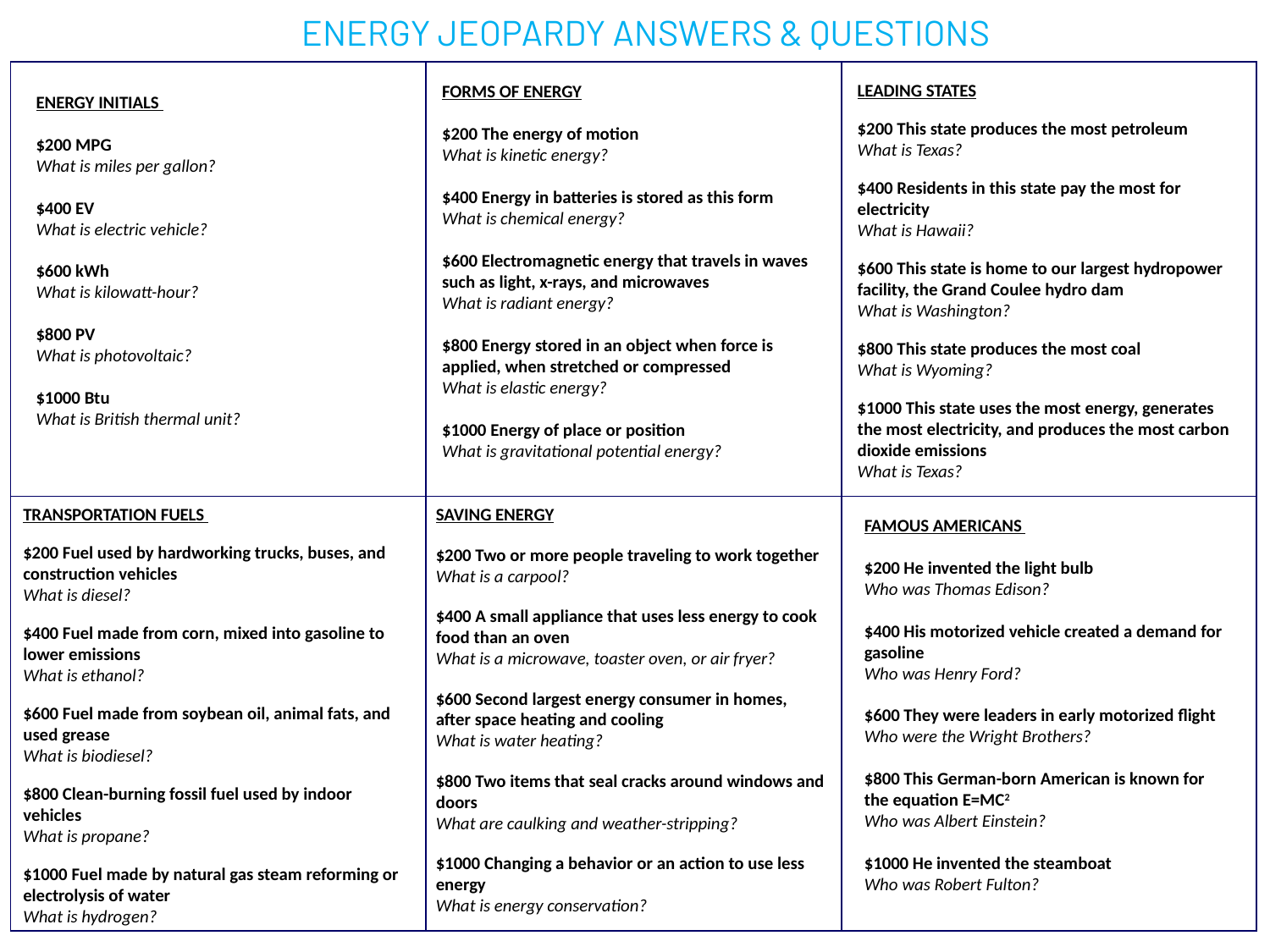

# ENERGY JEOPARDY ANSWERS & QUESTIONS
|  |  |  |
| --- | --- | --- |
|  |  |  |
LEADING STATES

$200 This state produces the most petroleum
What is Texas?

$400 Residents in this state pay the most for electricity
What is Hawaii?

$600 This state is home to our largest hydropower facility, the Grand Coulee hydro dam
What is Washington?

$800 This state produces the most coal
What is Wyoming?

$1000 This state uses the most energy, generates the most electricity, and produces the most carbon dioxide emissions
What is Texas?
FORMS OF ENERGY

$200 The energy of motion
What is kinetic energy?

$400 Energy in batteries is stored as this form What is chemical energy?

$600 Electromagnetic energy that travels in waves such as light, x-rays, and microwaves
What is radiant energy?

$800 Energy stored in an object when force is applied, when stretched or compressed
What is elastic energy?

$1000 Energy of place or position
What is gravitational potential energy?
ENERGY INITIALS

$200 MPG
What is miles per gallon?

$400 EV
What is electric vehicle?

$600 kWh
What is kilowatt-hour?

$800 PV
What is photovoltaic?

$1000 Btu
What is British thermal unit?
TRANSPORTATION FUELS

$200 Fuel used by hardworking trucks, buses, and construction vehicles
What is diesel?

$400 Fuel made from corn, mixed into gasoline to lower emissions
What is ethanol?

$600 Fuel made from soybean oil, animal fats, and used grease
What is biodiesel?

$800 Clean-burning fossil fuel used by indoor vehicles
What is propane?

$1000 Fuel made by natural gas steam reforming or electrolysis of water
What is hydrogen?
SAVING ENERGY

$200 Two or more people traveling to work together
What is a carpool?

$400 A small appliance that uses less energy to cook food than an oven
What is a microwave, toaster oven, or air fryer?

$600 Second largest energy consumer in homes, after space heating and cooling
What is water heating?

$800 Two items that seal cracks around windows and doors
What are caulking and weather-stripping?

$1000 Changing a behavior or an action to use less energy
What is energy conservation?
FAMOUS AMERICANS

$200 He invented the light bulb
Who was Thomas Edison?

$400 His motorized vehicle created a demand for gasoline
Who was Henry Ford?

$600 They were leaders in early motorized flight
Who were the Wright Brothers?

$800 This German-born American is known for the equation E=MC2
Who was Albert Einstein?

$1000 He invented the steamboat
Who was Robert Fulton?